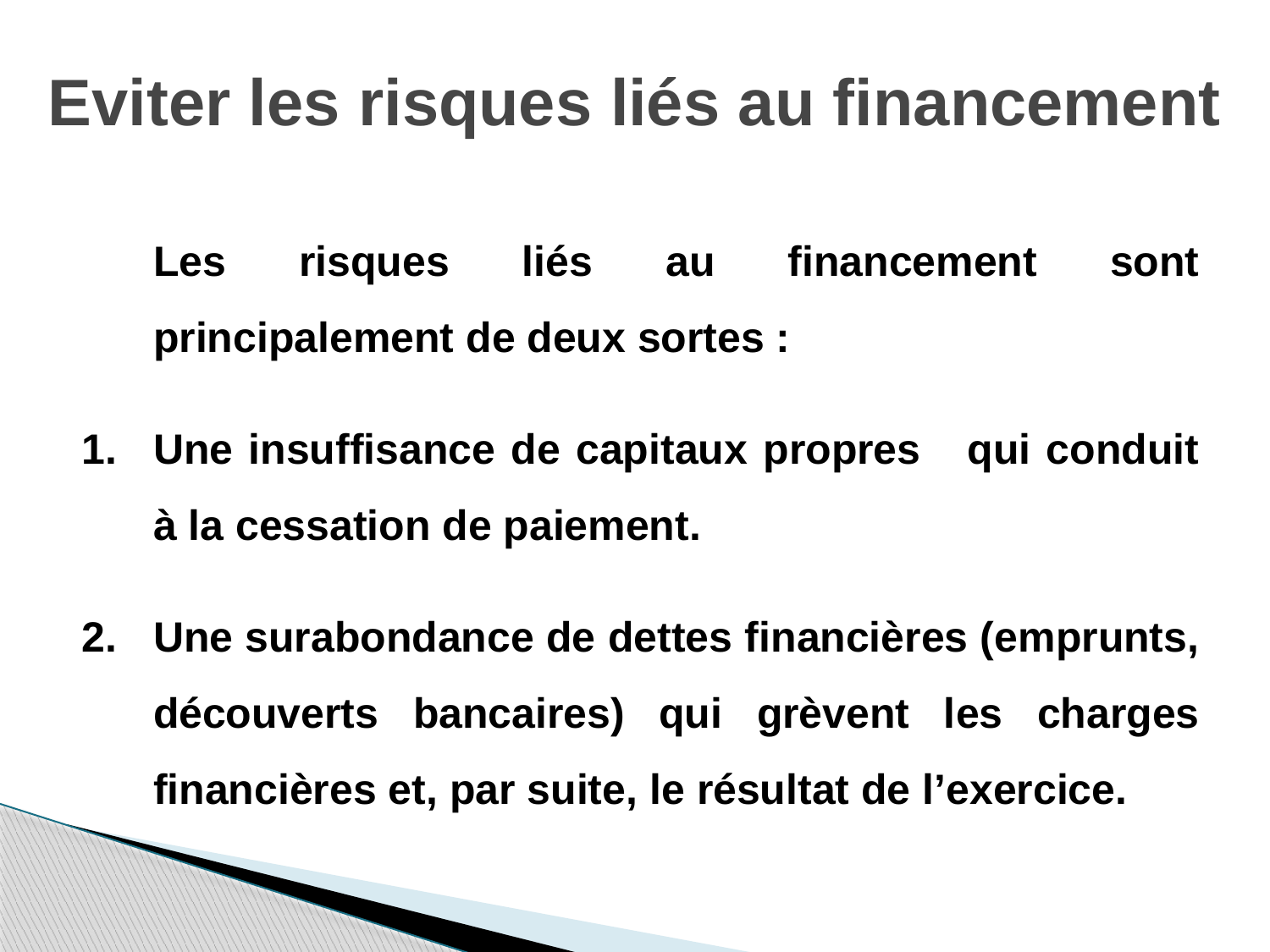

# Eviter les risques liés au financement
	Les risques liés au financement sont principalement de deux sortes :

Une insuffisance de capitaux propres   qui conduit à la cessation de paiement.

Une surabondance de dettes financières (emprunts, découverts bancaires) qui grèvent les charges financières et, par suite, le résultat de l’exercice.